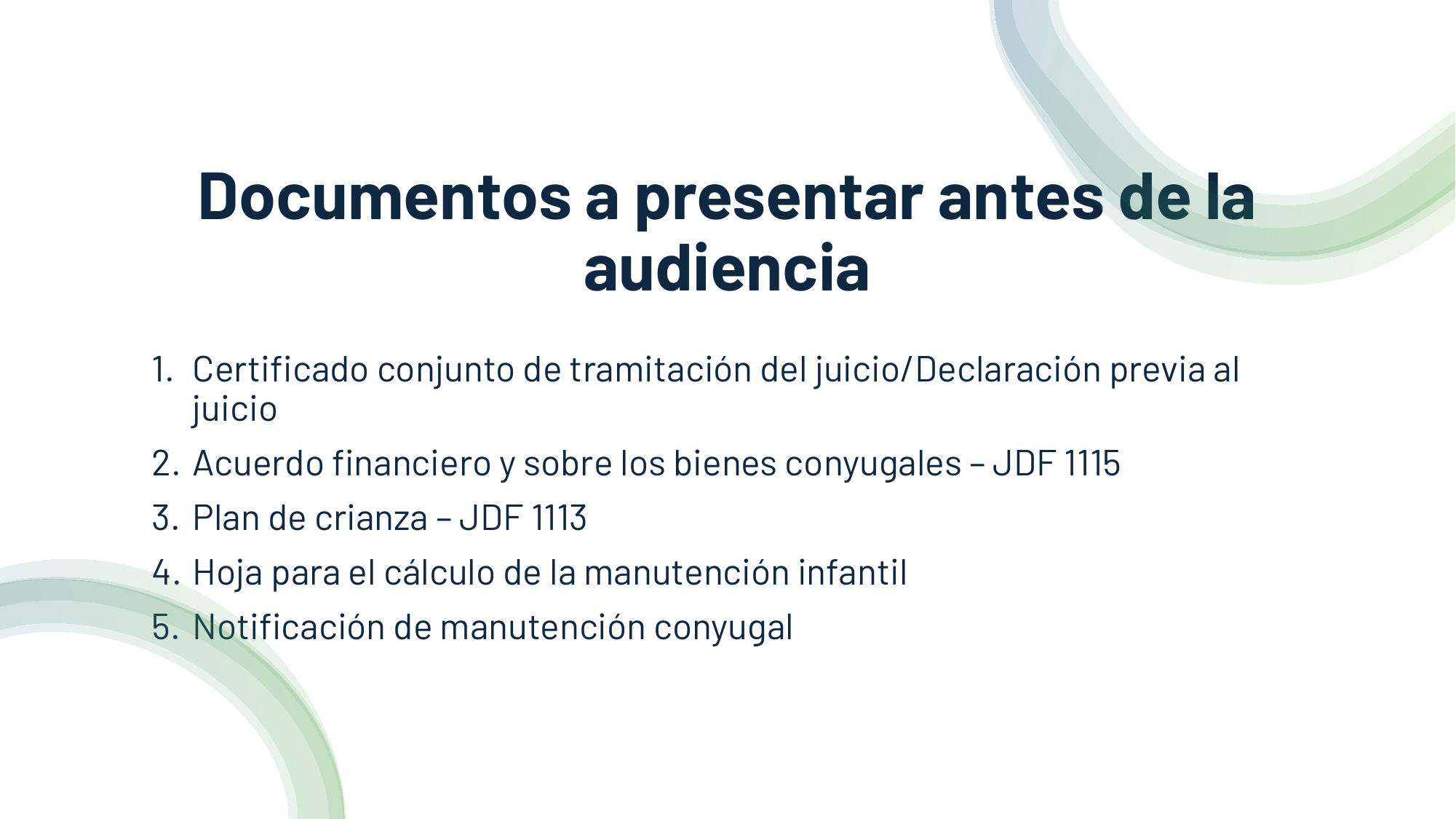

# Documentos a presentar antes de la audiencia
Certificado conjunto de tramitación del juicio/Declaración previa al juicio
Acuerdo financiero y sobre los bienes conyugales – JDF 1115
Plan de crianza – JDF 1113
Hoja para el cálculo de la manutención infantil
Notificación de manutención conyugal